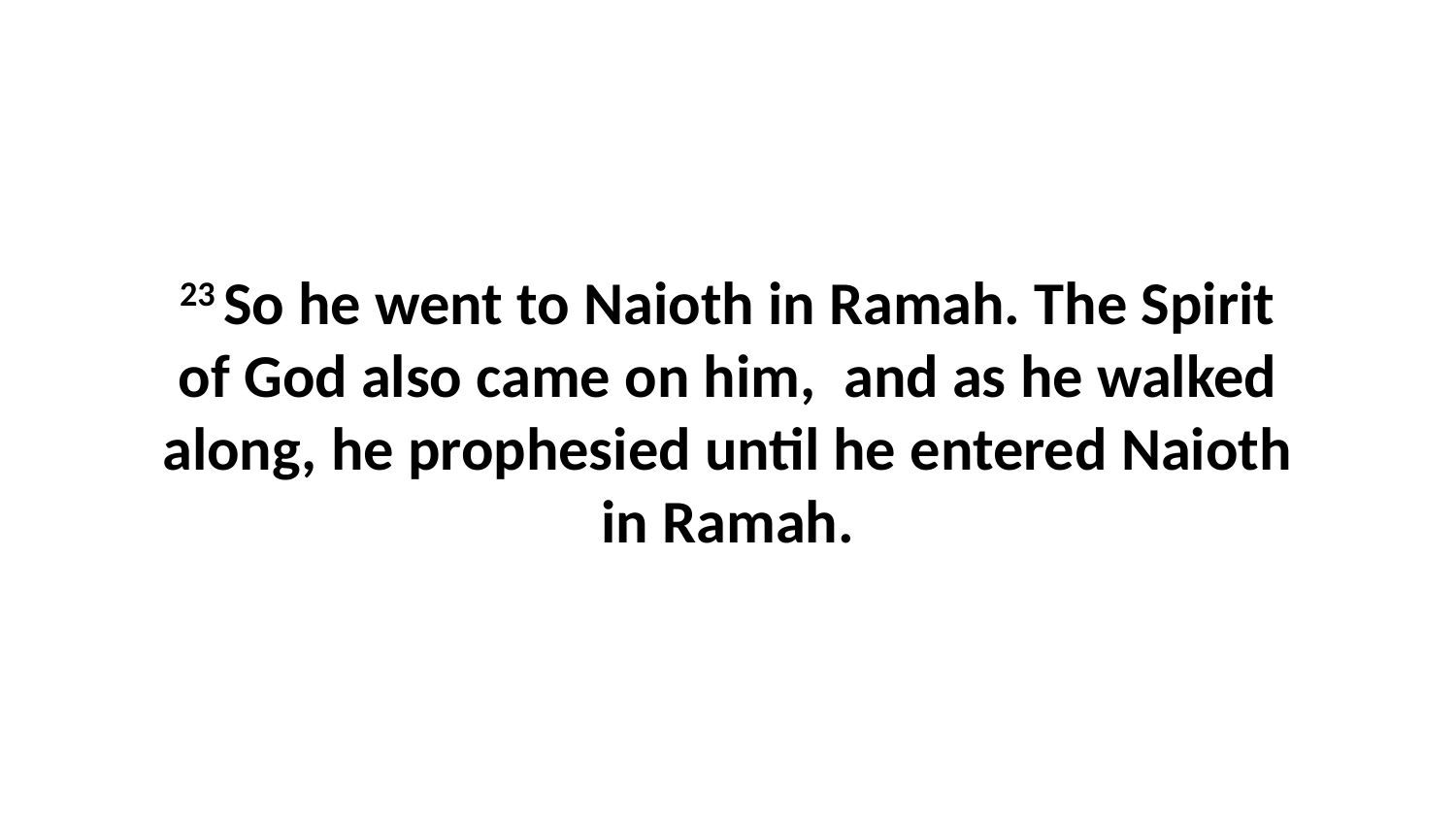

23 So he went to Naioth in Ramah. The Spirit of God also came on him,  and as he walked along, he prophesied until he entered Naioth in Ramah.